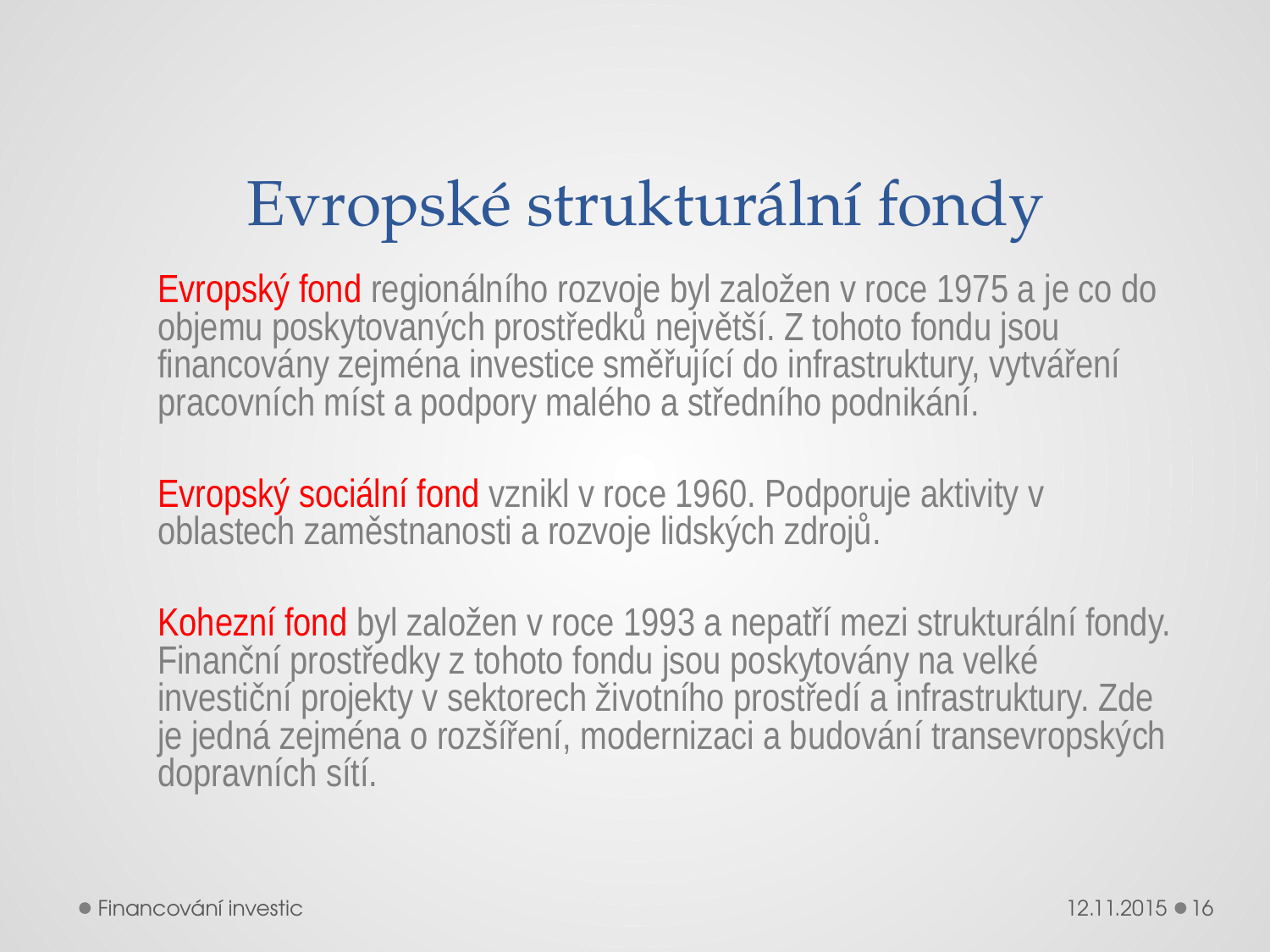

# Evropské strukturální fondy
Evropský fond regionálního rozvoje byl založen v roce 1975 a je co do objemu poskytovaných prostředků největší. Z tohoto fondu jsou financovány zejména investice směřující do infrastruktury, vytváření pracovních míst a podpory malého a středního podnikání.

Evropský sociální fond vznikl v roce 1960. Podporuje aktivity v oblastech zaměstnanosti a rozvoje lidských zdrojů.

Kohezní fond byl založen v roce 1993 a nepatří mezi strukturální fondy. Finanční prostředky z tohoto fondu jsou poskytovány na velké investiční projekty v sektorech životního prostředí a infrastruktury. Zde je jedná zejména o rozšíření, modernizaci a budování transevropských dopravních sítí.
Financování investic
12.11.2015
16